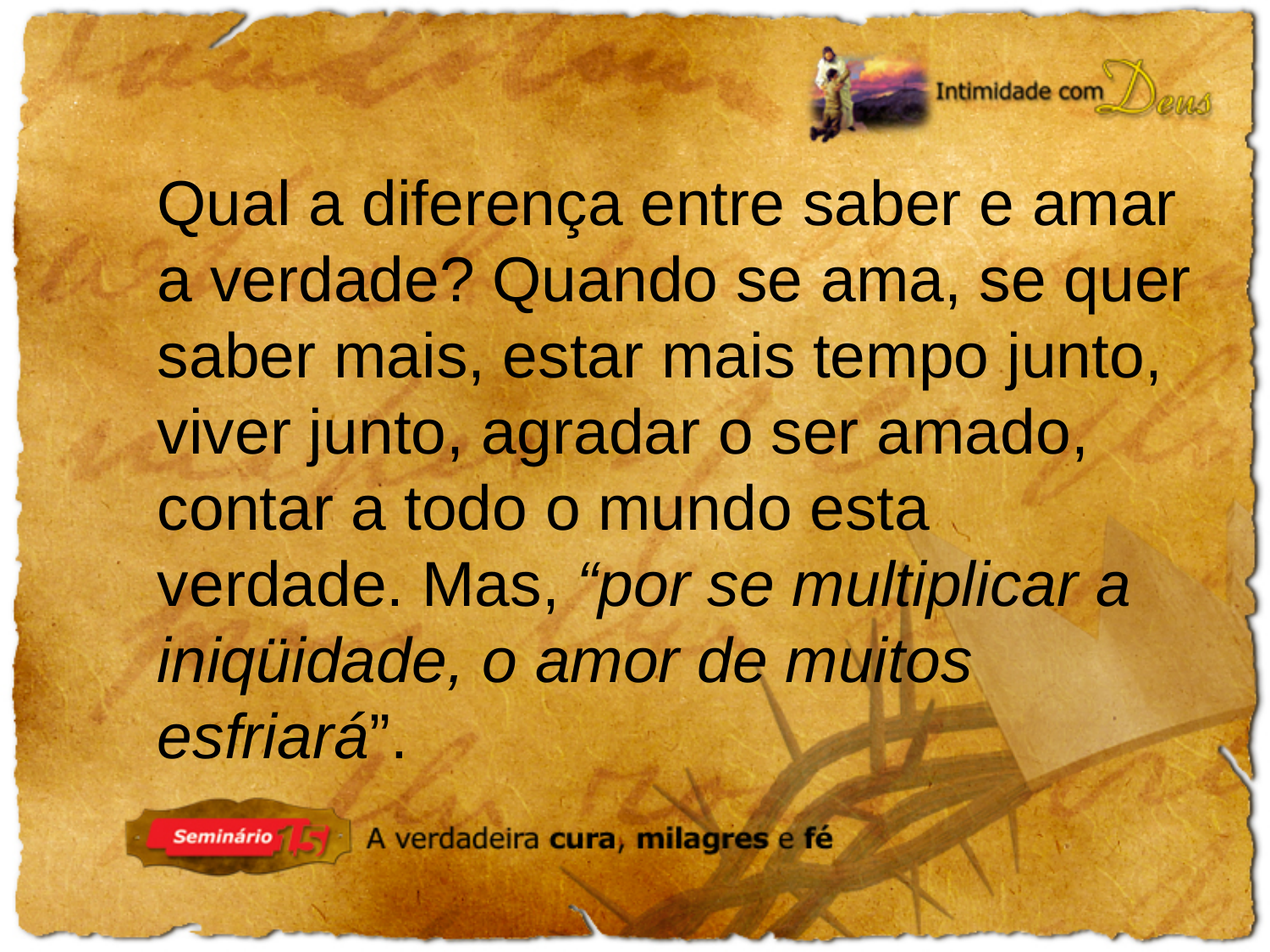

Qual a diferença entre saber e amar a verdade? Quando se ama, se quer saber mais, estar mais tempo junto, viver junto, agradar o ser amado, contar a todo o mundo esta verdade. Mas, “por se multiplicar a iniqüidade, o amor de muitos esfriará”.